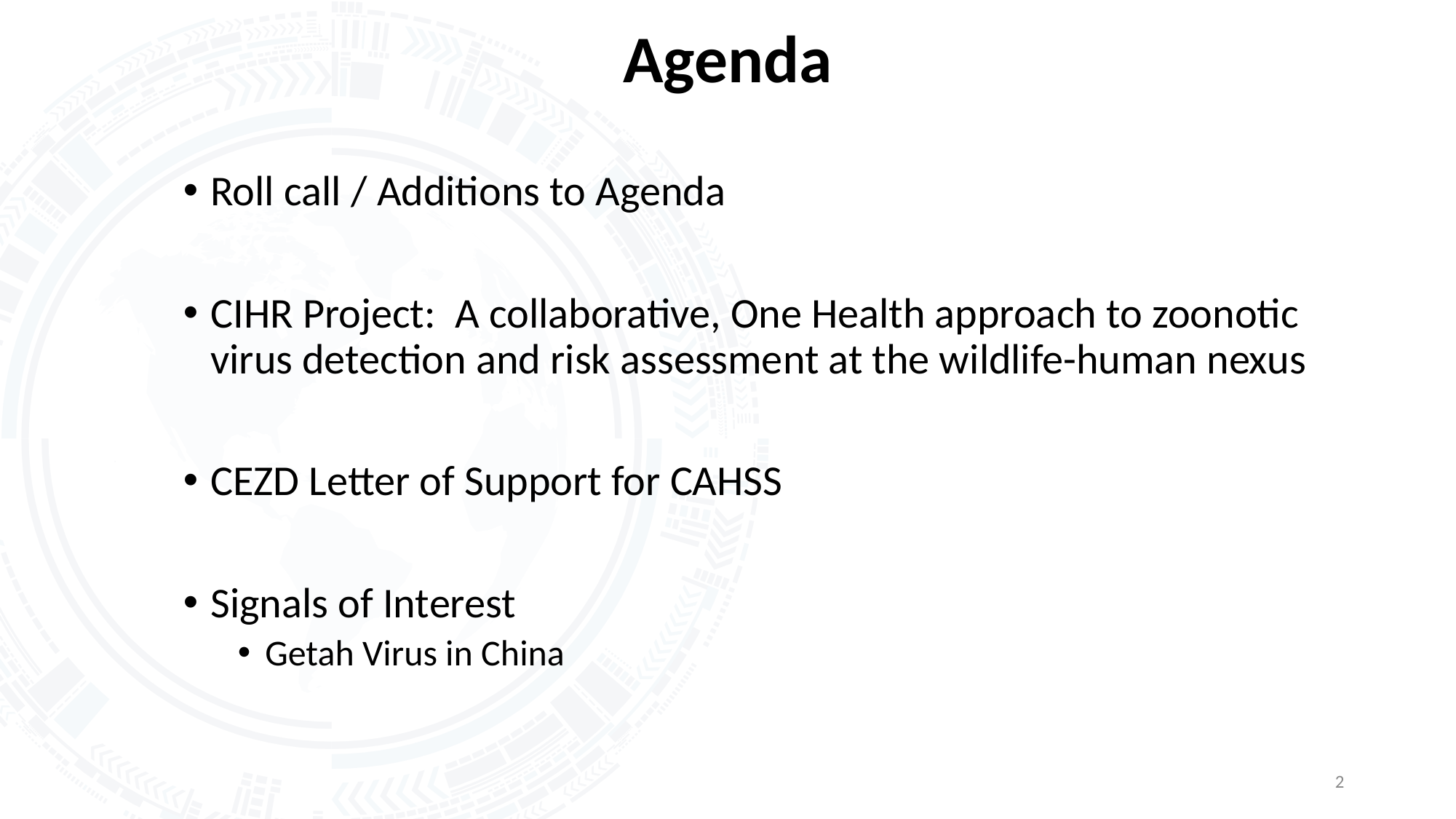

2
# Agenda
Roll call / Additions to Agenda

CIHR Project:  A collaborative, One Health approach to zoonotic virus detection and risk assessment at the wildlife-human nexus

CEZD Letter of Support for CAHSS

Signals of Interest
Getah Virus in China